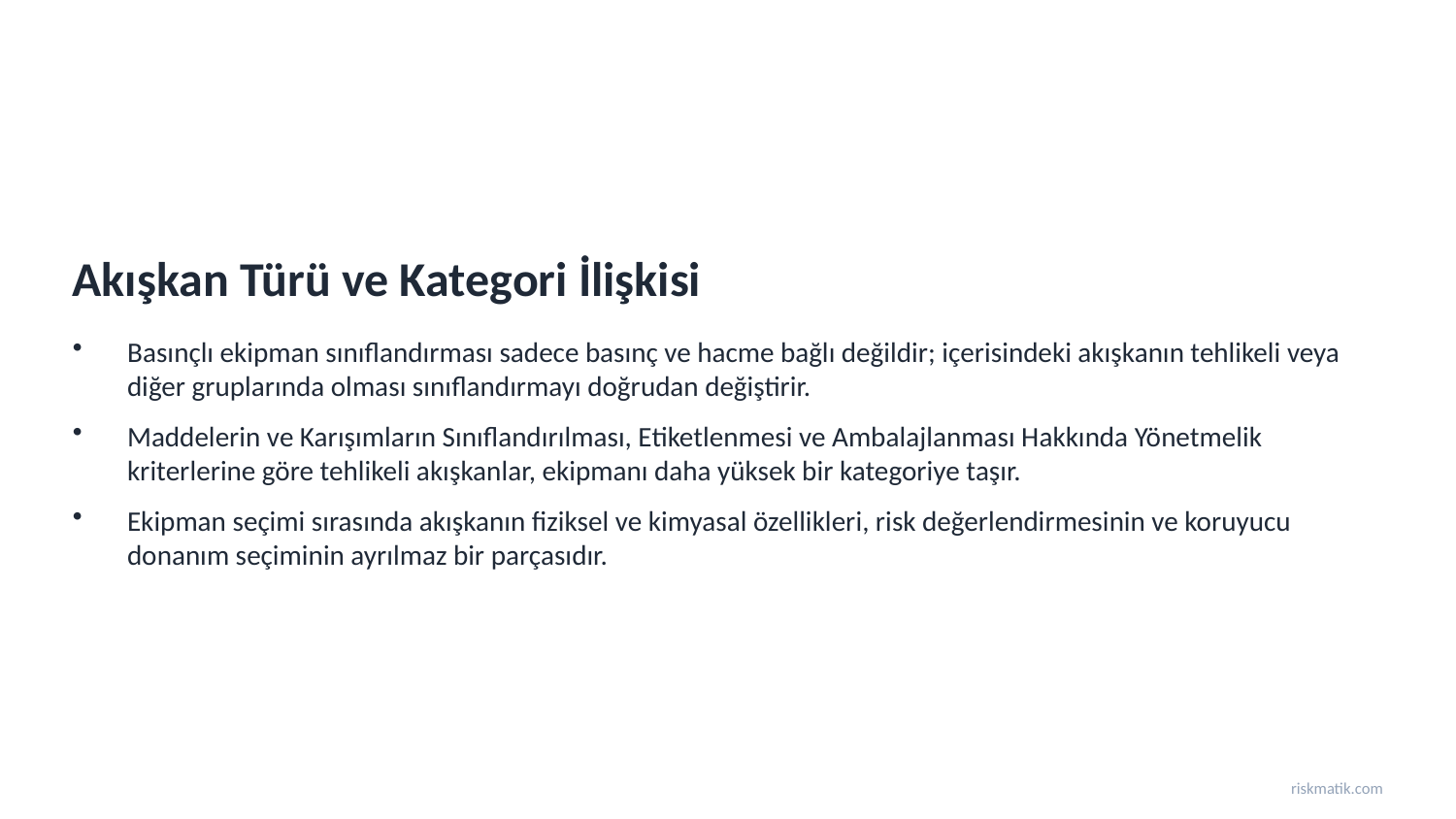

Akışkan Türü ve Kategori İlişkisi
Basınçlı ekipman sınıflandırması sadece basınç ve hacme bağlı değildir; içerisindeki akışkanın tehlikeli veya diğer gruplarında olması sınıflandırmayı doğrudan değiştirir.
Maddelerin ve Karışımların Sınıflandırılması, Etiketlenmesi ve Ambalajlanması Hakkında Yönetmelik kriterlerine göre tehlikeli akışkanlar, ekipmanı daha yüksek bir kategoriye taşır.
Ekipman seçimi sırasında akışkanın fiziksel ve kimyasal özellikleri, risk değerlendirmesinin ve koruyucu donanım seçiminin ayrılmaz bir parçasıdır.
riskmatik.com